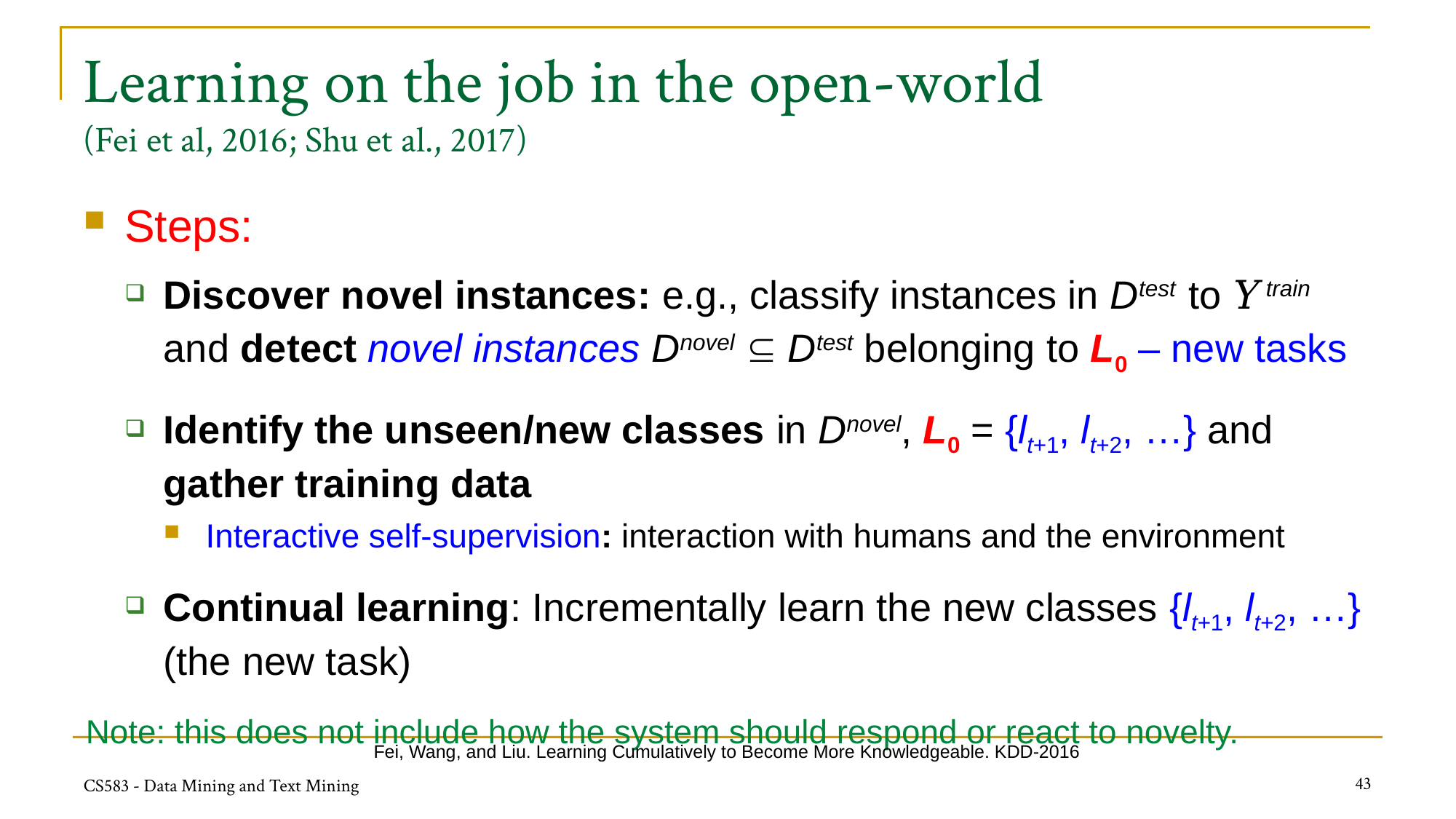

# Learning on the job in the open-world (Fei et al, 2016; Shu et al., 2017)
Steps:
Discover novel instances: e.g., classify instances in Dtest  to 𝑌train  and detect novel instances Dnovel ⊆ Dtest belonging to L0 – new tasks
Identify the unseen/new classes in Dnovel, L0 = {lt+1, lt+2, …} and gather training data
Interactive self-supervision: interaction with humans and the environment
Continual learning: Incrementally learn the new classes {lt+1, lt+2, …} (the new task)
Note: this does not include how the system should respond or react to novelty.
Fei, Wang, and Liu. Learning Cumulatively to Become More Knowledgeable. KDD-2016
43
CS583 - Data Mining and Text Mining